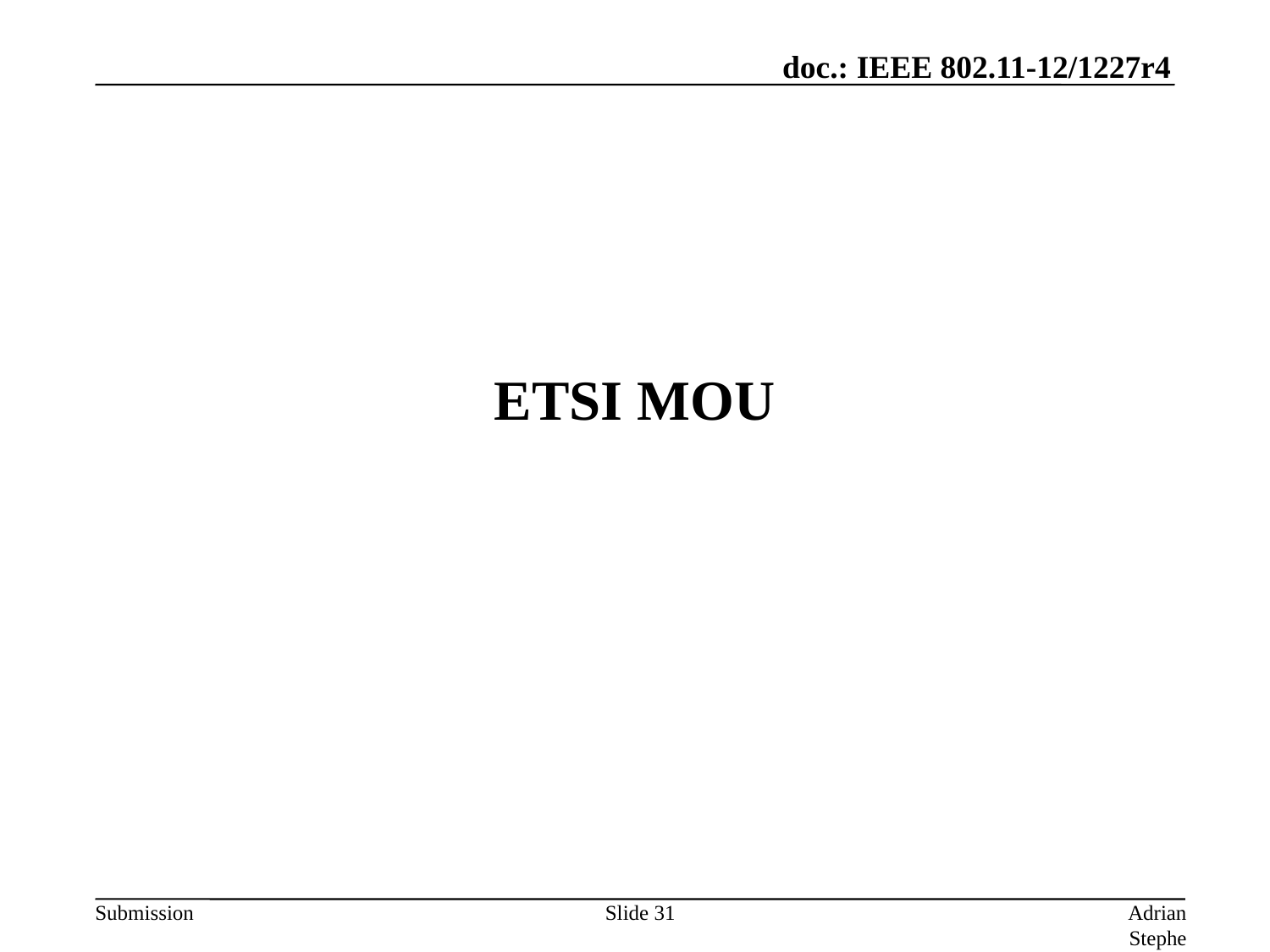

# ETSI MOU
Slide 31
Adrian Stephens, Intel Corporation